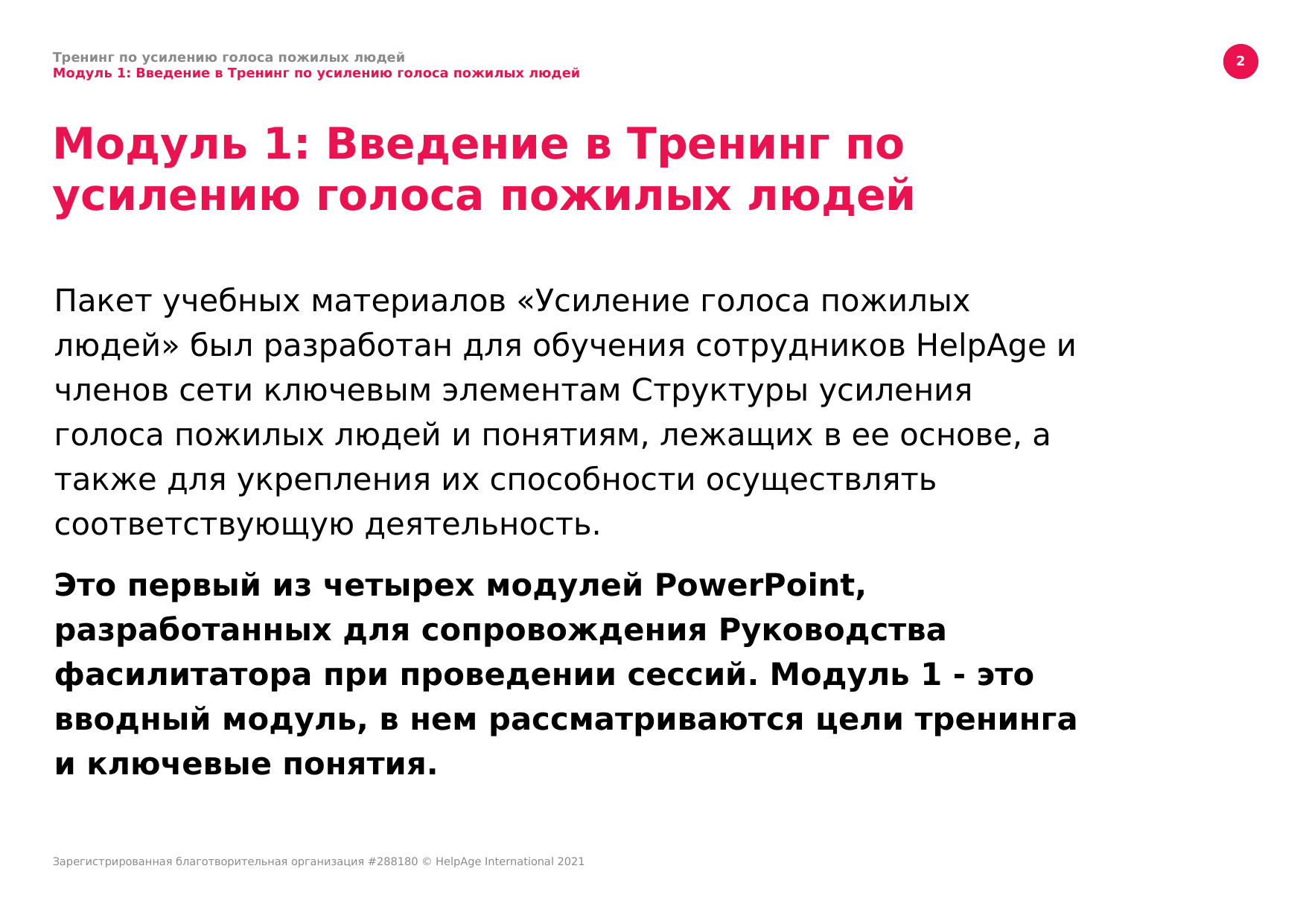

Тренинг по усилению голоса пожилых людей
Модуль 1: Введение в Тренинг по усилению голоса пожилых людей
2
# Модуль 1: Введение в Тренинг по усилению голоса пожилых людей

Пакет учебных материалов «Усиление голоса пожилых людей» был разработан для обучения сотрудников HelpAge и членов сети ключевым элементам Структуры усиления голоса пожилых людей и понятиям, лежащих в ее основе, а также для укрепления их способности осуществлять соответствующую деятельность.
Это первый из четырех модулей PowerPoint, разработанных для сопровождения Руководства фасилитатора при проведении сессий. Модуль 1 - это вводный модуль, в нем рассматриваются цели тренинга и ключевые понятия.
Зарегистрированная благотворительная организация #288180 © HelpAge International 2021